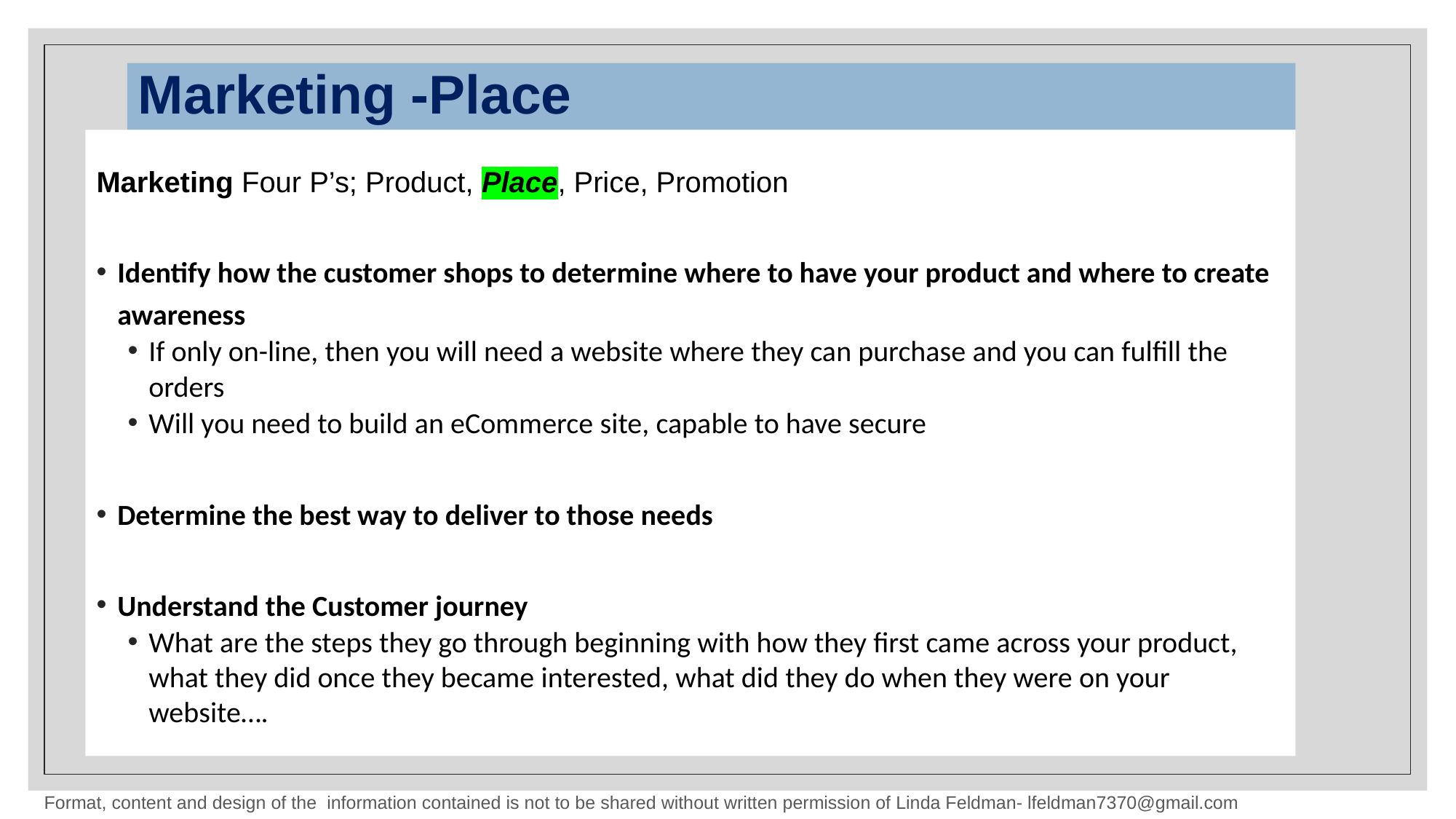

# Marketing -Place

Marketing Four P’s; Product, Place, Price, Promotion

Identify how the customer shops to determine where to have your product and where to create awareness
If only on-line, then you will need a website where they can purchase and you can fulfill the orders
Will you need to build an eCommerce site, capable to have secure

Determine the best way to deliver to those needs

Understand the Customer journey
What are the steps they go through beginning with how they first came across your product, what they did once they became interested, what did they do when they were on your website….

Format, content and design of the  information contained is not to be shared without written permission of Linda Feldman- lfeldman7370@gmail.com